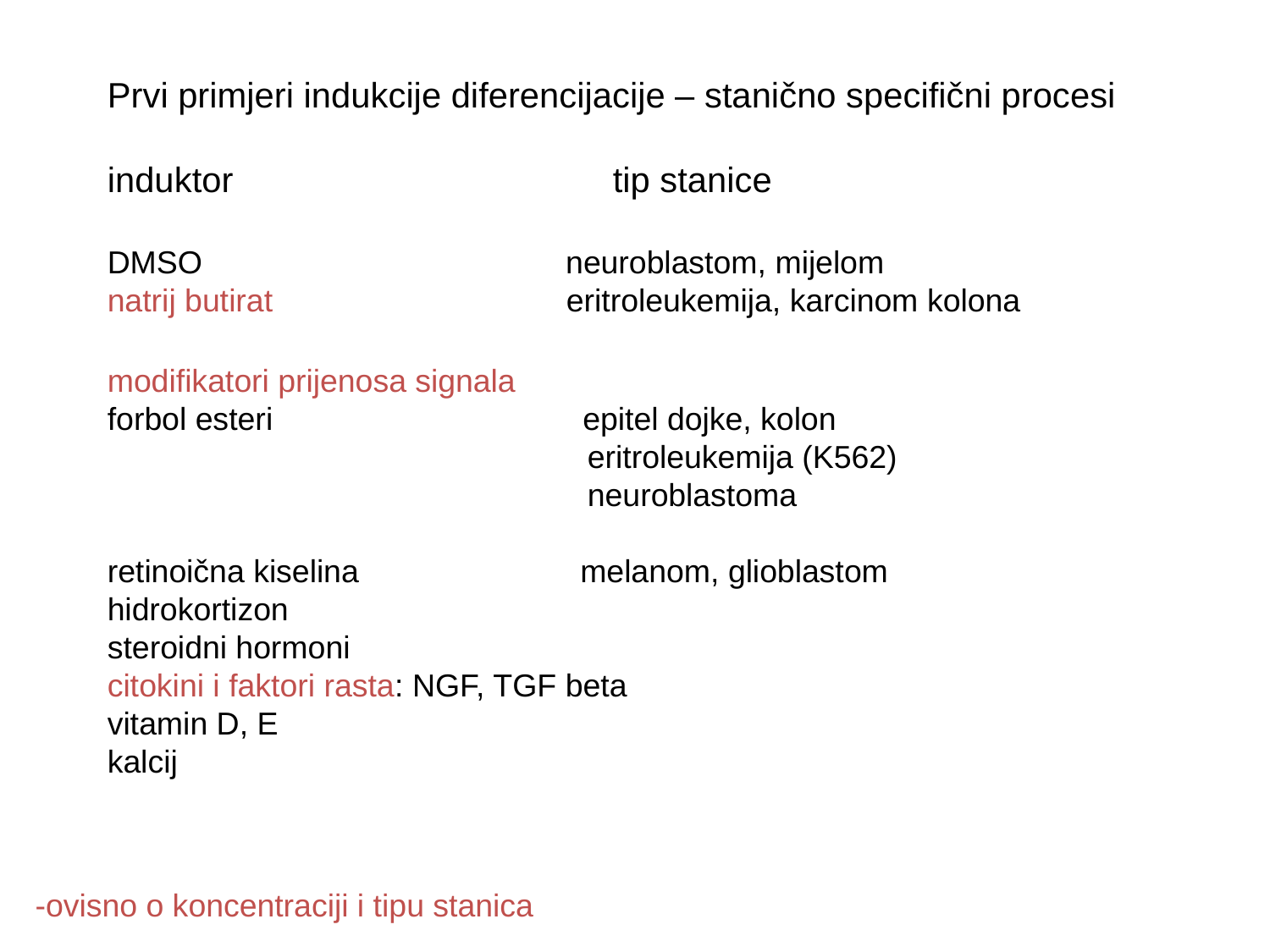

Prvi primjeri indukcije diferencijacije – stanično specifični procesi

induktor                                       tip stanice

DMSO                                         neuroblastom, mijelom
natrij butirat                                 eritroleukemija, karcinom kolona

modifikatori prijenosa signala
forbol esteri                                   epitel dojke, kolon
                                                      eritroleukemija (K562)
                                                      neuroblastoma

retinoična kiselina                         melanom, glioblastom
hidrokortizon
steroidni hormoni
citokini i faktori rasta: NGF, TGF beta
vitamin D, E
kalcij
-ovisno o koncentraciji i tipu stanica